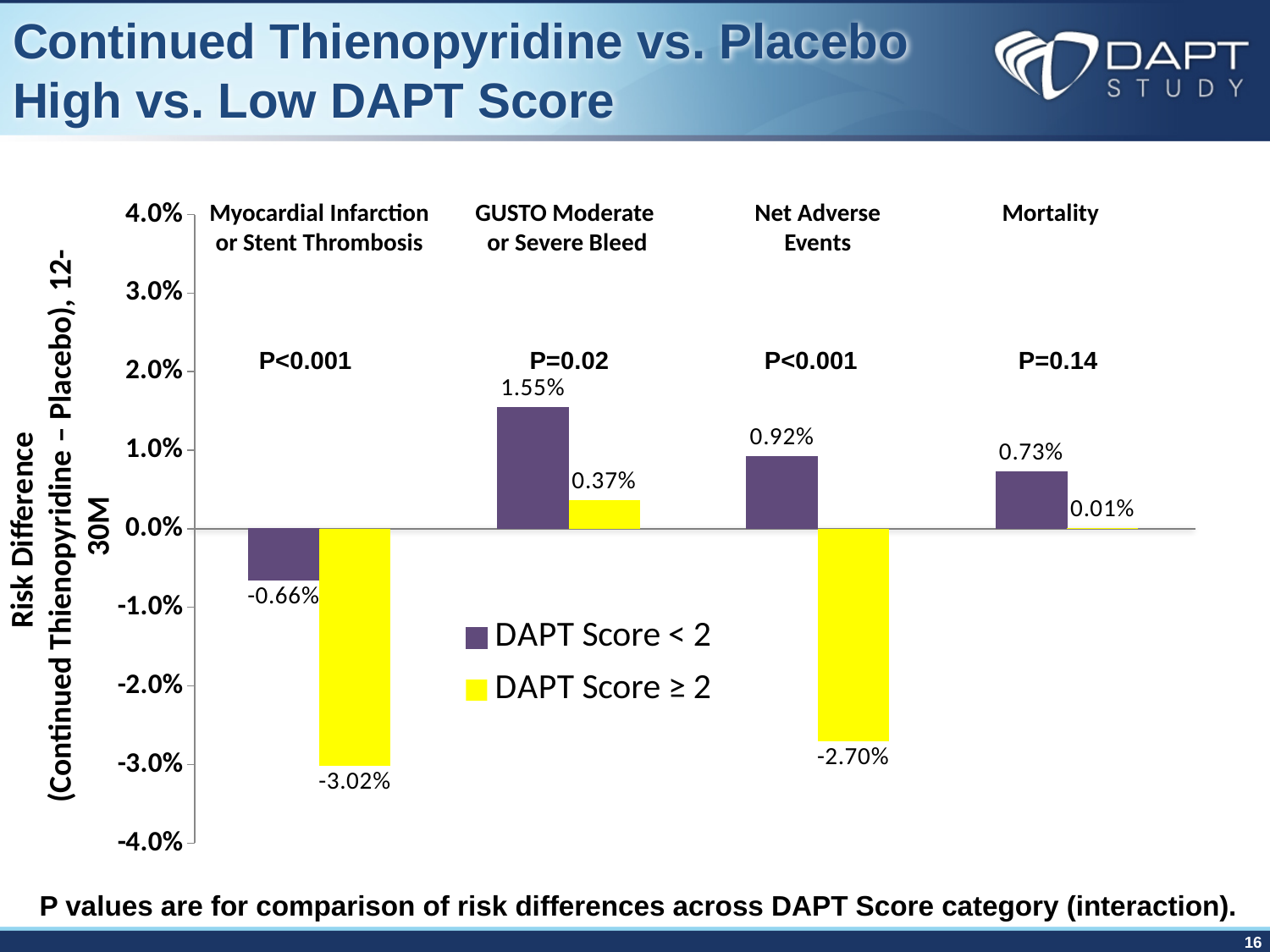

# Continued Thienopyridine vs. Placebo High vs. Low DAPT Score

### Chart

| Category | DAPT Score < 2 | DAPT Score ≥ 2 |
|---|---|---|
| Stent Thrombosis or MI | -0.00658 | -0.03017 |
| GUSTO Moderate or Severe Bleeding | 0.01549 | 0.00367 |
| Net Adverse Events | 0.0092 | -0.02701 |
| Mortality | 0.0073 | 0.0001 |
Myocardial Infarction
or Stent Thrombosis
GUSTO Moderate
or Severe Bleed
Net Adverse
Events
Mortality
Risk Difference
(Continued Thienopyridine – Placebo), 12-30M
P<0.001
P=0.02
P<0.001
P=0.14
P values are for comparison of risk differences across DAPT Score category (interaction).
16